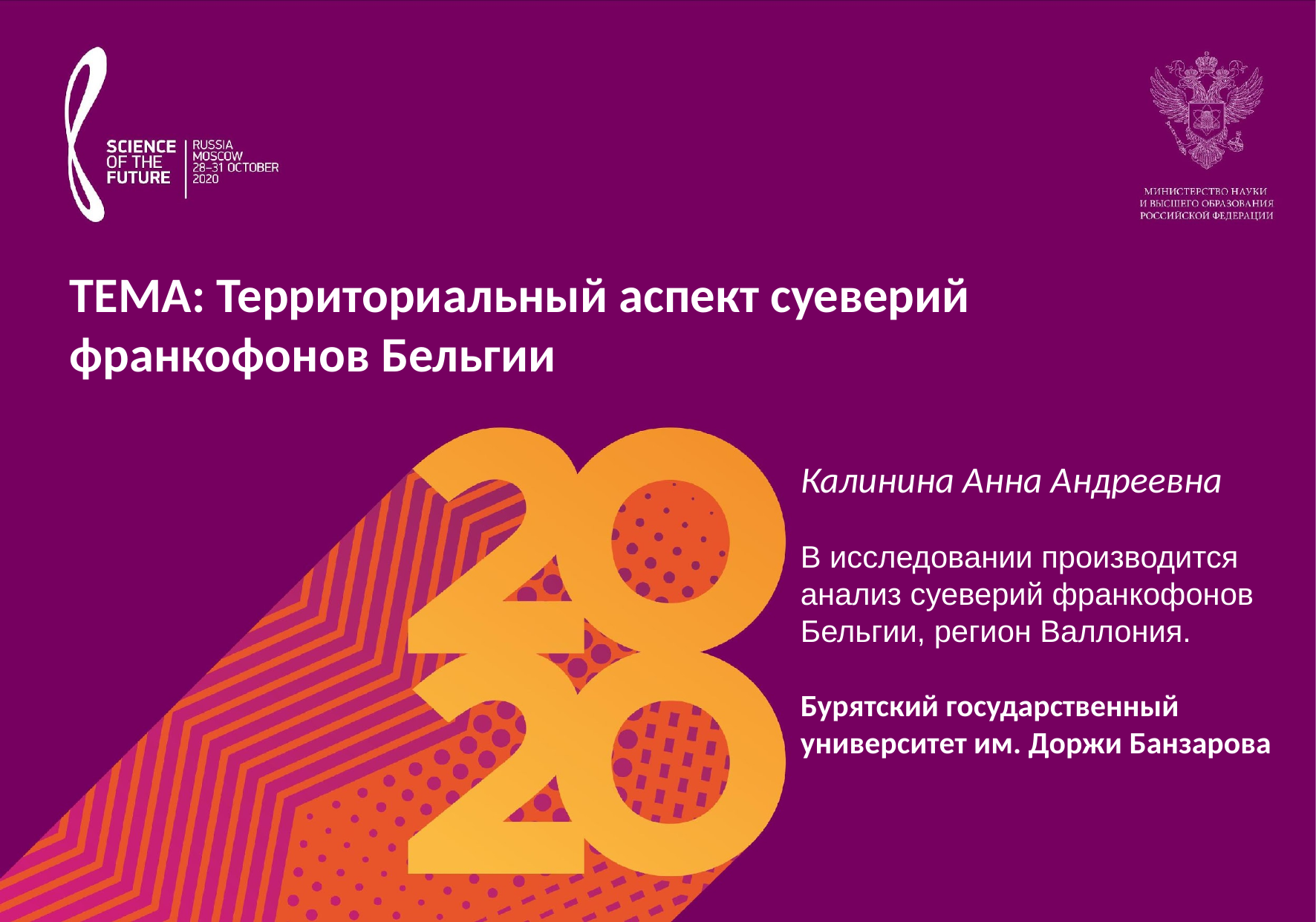

ТЕМА: Территориальный аспект суеверий франкофонов Бельгии
Калинина Анна Андреевна

В исследовании производится анализ суеверий франкофонов Бельгии, регион Валлония.

Бурятский государственный университет им. Доржи Банзарова